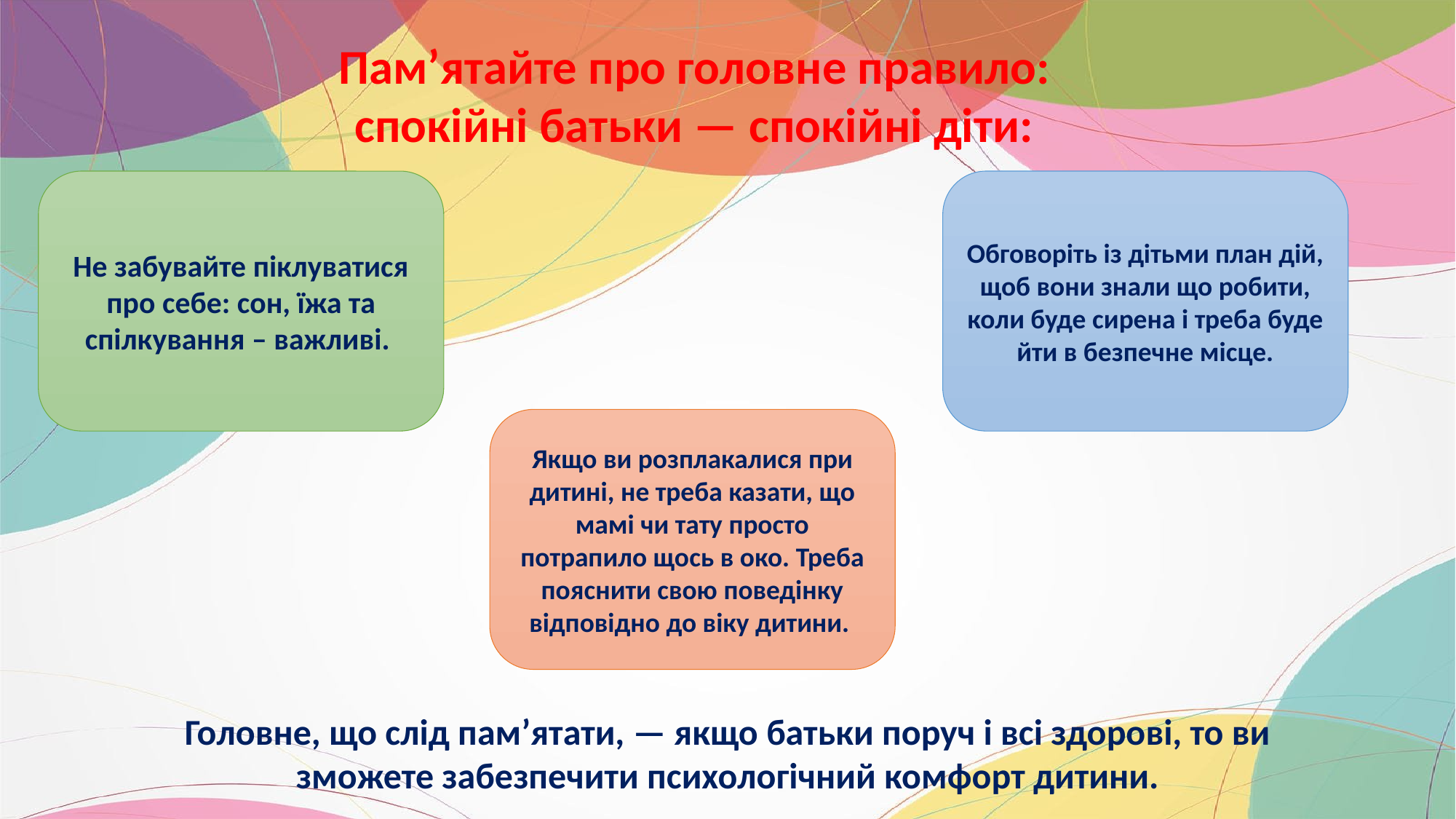

Пам’ятайте про головне правило: спокійні батьки — спокійні діти:
Не забувайте піклуватися про себе: сон, їжа та спілкування – важливі.
Обговоріть із дітьми план дій, щоб вони знали що робити, коли буде сирена і треба буде йти в безпечне місце.
Якщо ви розплакалися при дитині, не треба казати, що мамі чи тату просто потрапило щось в око. Треба пояснити свою поведінку відповідно до віку дитини.
Головне, що слід пам’ятати, — якщо батьки поруч і всі здорові, то ви зможете забезпечити психологічний комфорт дитини.